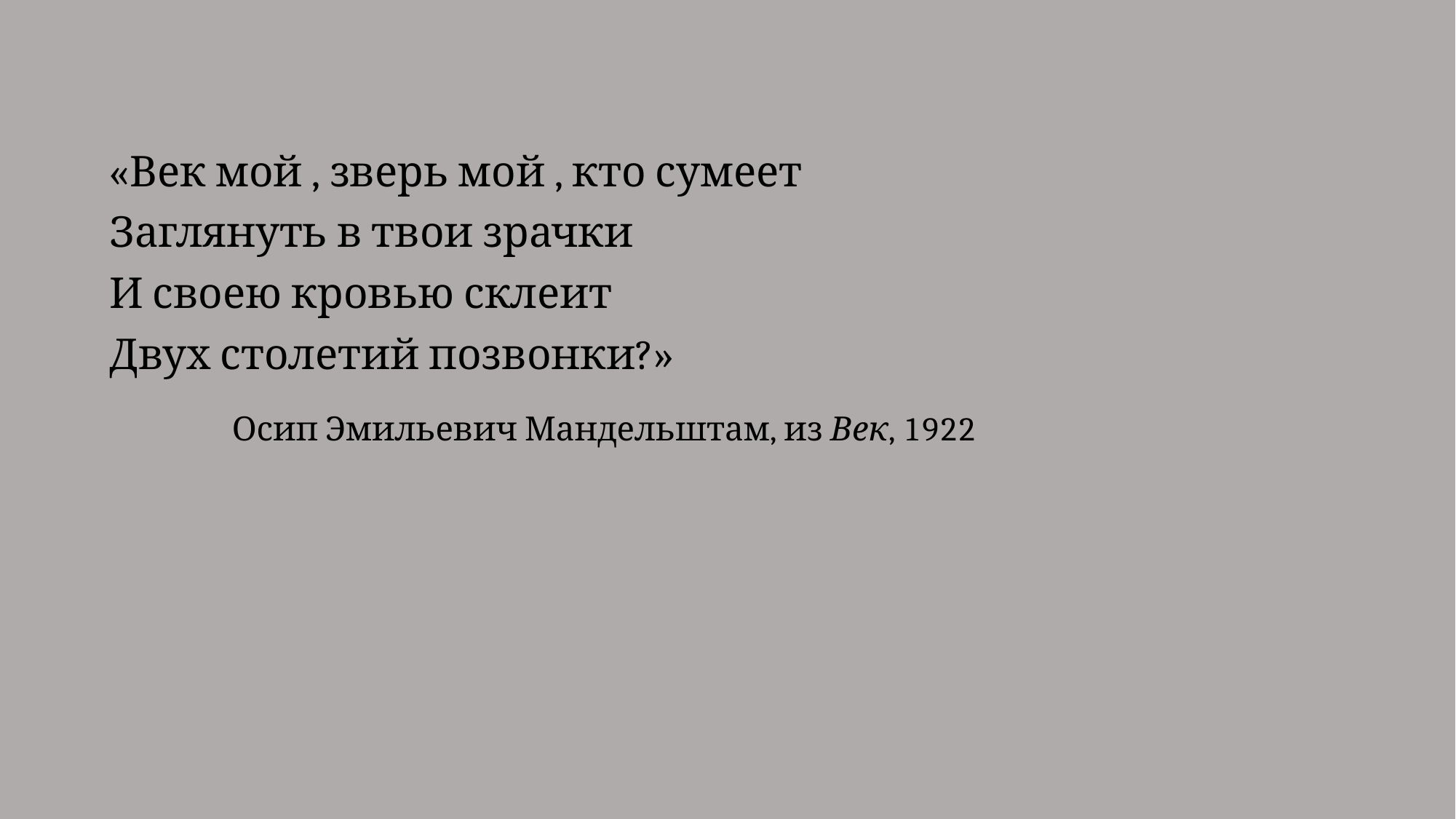

«Век мой , зверь мой , кто сумеет
Заглянуть в твои зрачки
И своею кровью склеит
Двух столетий позвонки?»
Осип Эмильевич Мандельштам, из Век, 1922